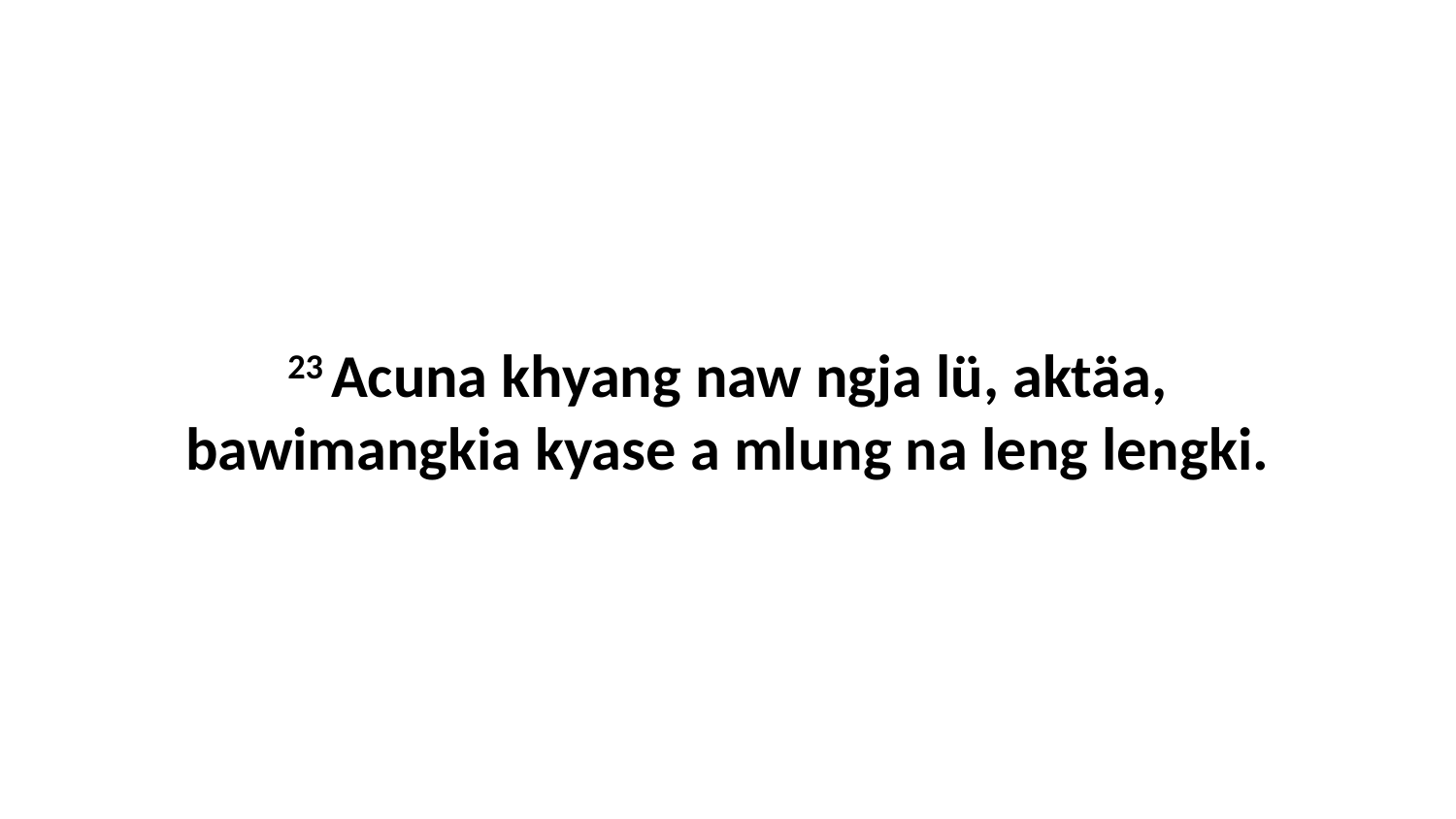

23 Acuna khyang naw ngja lü, aktäa, bawimangkia kyase a mlung na leng lengki.